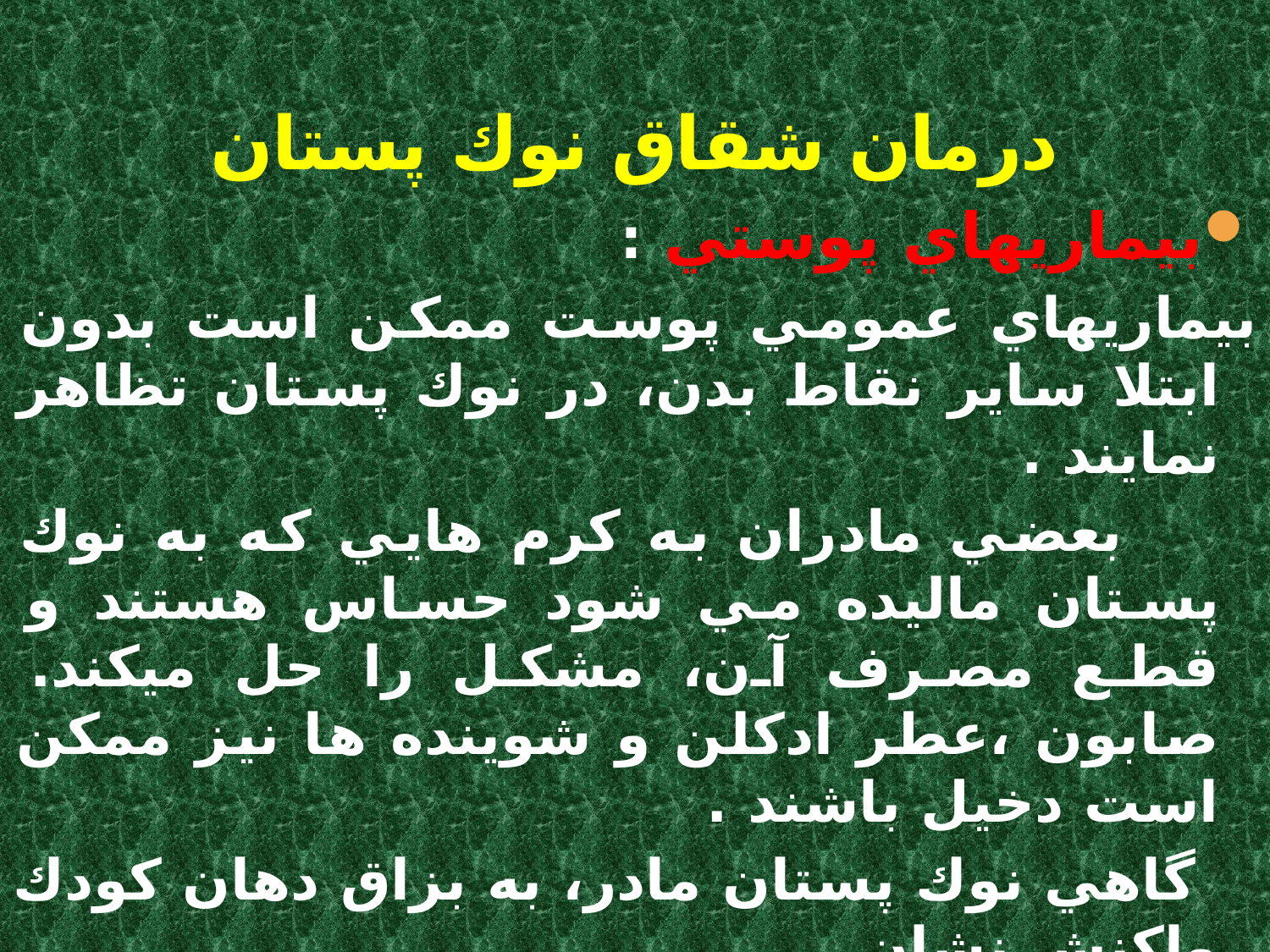

# درمان شقاق نوك پستان
بيماريهاي پوستي :
بيماريهاي عمومي پوست ممكن است بدون ابتلا ساير نقاط بدن، در نوك پستان تظاهر نمايند .
     بعضي مادران به كرم هايي كه به نوك پستان ماليده مي شود حساس هستند و قطع مصرف آن، مشكل را حل ميكند. صابون ،عطر ادكلن و شوينده ها نيز ممكن است دخيل باشند .
   گاهي نوك پستان مادر، به بزاق دهان كودك واكنش نشان
   مي دهد.